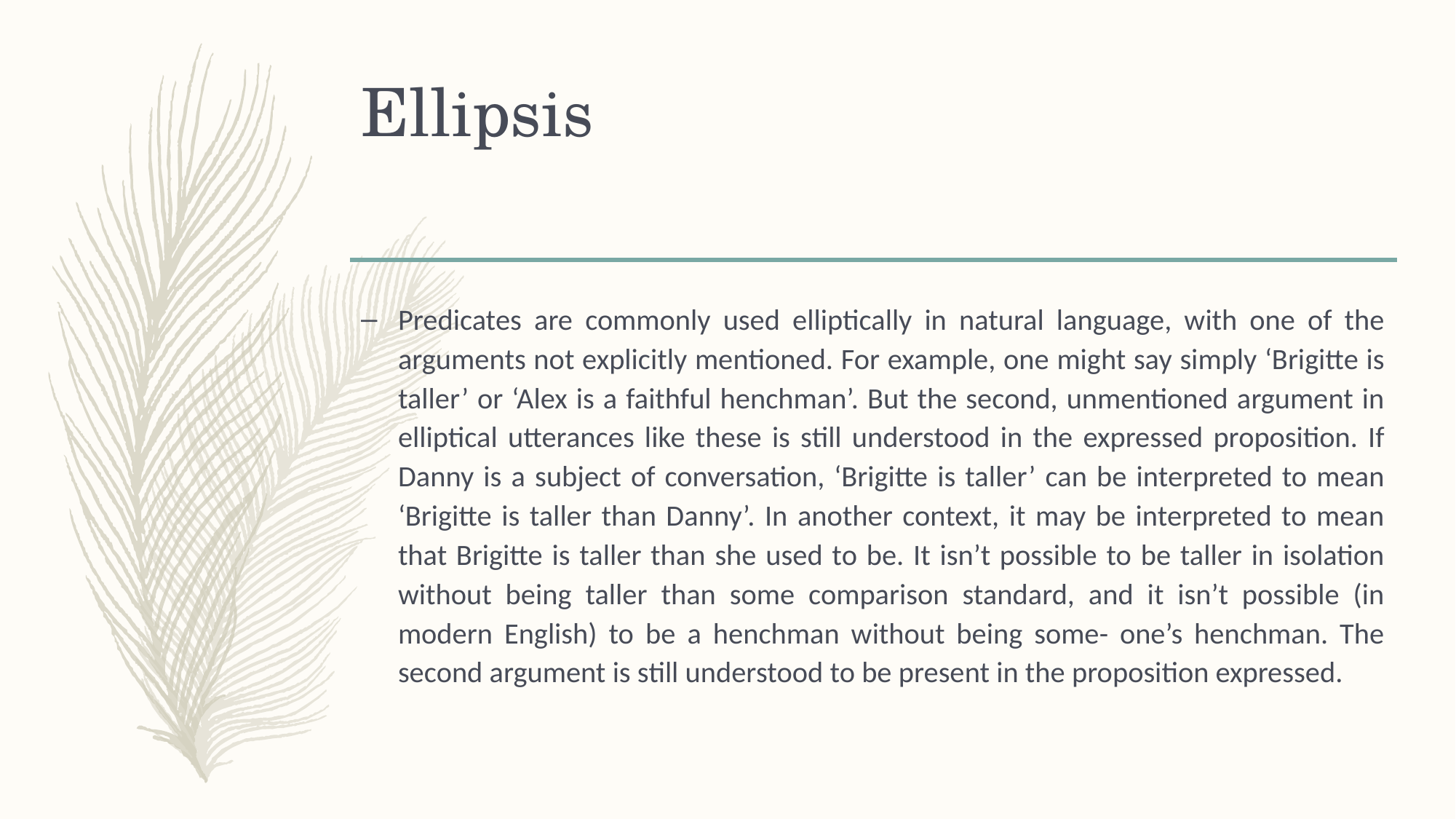

# Ellipsis
Predicates are commonly used elliptically in natural language, with one of the arguments not explicitly mentioned. For example, one might say simply ‘Brigitte is taller’ or ‘Alex is a faithful henchman’. But the second, unmentioned argument in elliptical utterances like these is still understood in the expressed proposition. If Danny is a subject of conversation, ‘Brigitte is taller’ can be interpreted to mean ‘Brigitte is taller than Danny’. In another context, it may be interpreted to mean that Brigitte is taller than she used to be. It isn’t possible to be taller in isolation without being taller than some comparison standard, and it isn’t possible (in modern English) to be a henchman without being some- one’s henchman. The second argument is still understood to be present in the proposition expressed.